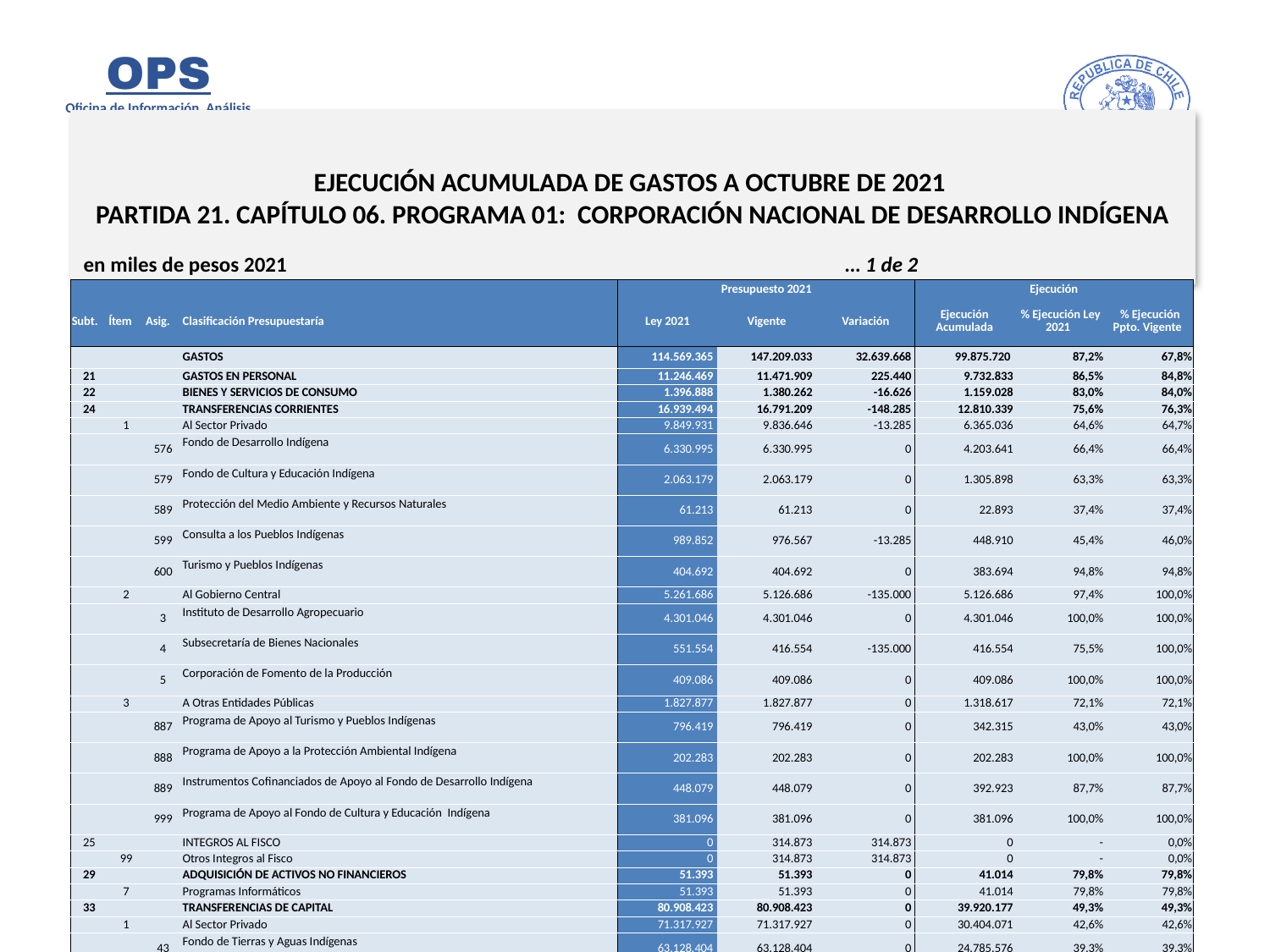

# EJECUCIÓN ACUMULADA DE GASTOS A OCTUBRE DE 2021 PARTIDA 21. CAPÍTULO 06. PROGRAMA 01:  CORPORACIÓN NACIONAL DE DESARROLLO INDÍGENA
en miles de pesos 2021					… 1 de 2
|  |  |  |  | Presupuesto 2021 |  |  | Ejecución |  |  |
| --- | --- | --- | --- | --- | --- | --- | --- | --- | --- |
| Subt. | Ítem | Asig. | Clasificación Presupuestaría | Ley 2021 | Vigente | Variación | Ejecución Acumulada | % Ejecución Ley 2021 | % Ejecución Ppto. Vigente |
|  |  |  | GASTOS | 114.569.365 | 147.209.033 | 32.639.668 | 99.875.720 | 87,2% | 67,8% |
| 21 |  |  | GASTOS EN PERSONAL | 11.246.469 | 11.471.909 | 225.440 | 9.732.833 | 86,5% | 84,8% |
| 22 |  |  | BIENES Y SERVICIOS DE CONSUMO | 1.396.888 | 1.380.262 | -16.626 | 1.159.028 | 83,0% | 84,0% |
| 24 |  |  | TRANSFERENCIAS CORRIENTES | 16.939.494 | 16.791.209 | -148.285 | 12.810.339 | 75,6% | 76,3% |
|  | 1 |  | Al Sector Privado | 9.849.931 | 9.836.646 | -13.285 | 6.365.036 | 64,6% | 64,7% |
|  |  | 576 | Fondo de Desarrollo Indígena | 6.330.995 | 6.330.995 | 0 | 4.203.641 | 66,4% | 66,4% |
|  |  | 579 | Fondo de Cultura y Educación Indígena | 2.063.179 | 2.063.179 | 0 | 1.305.898 | 63,3% | 63,3% |
|  |  | 589 | Protección del Medio Ambiente y Recursos Naturales | 61.213 | 61.213 | 0 | 22.893 | 37,4% | 37,4% |
|  |  | 599 | Consulta a los Pueblos Indígenas | 989.852 | 976.567 | -13.285 | 448.910 | 45,4% | 46,0% |
|  |  | 600 | Turismo y Pueblos Indígenas | 404.692 | 404.692 | 0 | 383.694 | 94,8% | 94,8% |
|  | 2 |  | Al Gobierno Central | 5.261.686 | 5.126.686 | -135.000 | 5.126.686 | 97,4% | 100,0% |
|  |  | 3 | Instituto de Desarrollo Agropecuario | 4.301.046 | 4.301.046 | 0 | 4.301.046 | 100,0% | 100,0% |
|  |  | 4 | Subsecretaría de Bienes Nacionales | 551.554 | 416.554 | -135.000 | 416.554 | 75,5% | 100,0% |
|  |  | 5 | Corporación de Fomento de la Producción | 409.086 | 409.086 | 0 | 409.086 | 100,0% | 100,0% |
|  | 3 |  | A Otras Entidades Públicas | 1.827.877 | 1.827.877 | 0 | 1.318.617 | 72,1% | 72,1% |
|  |  | 887 | Programa de Apoyo al Turismo y Pueblos Indígenas | 796.419 | 796.419 | 0 | 342.315 | 43,0% | 43,0% |
|  |  | 888 | Programa de Apoyo a la Protección Ambiental Indígena | 202.283 | 202.283 | 0 | 202.283 | 100,0% | 100,0% |
|  |  | 889 | Instrumentos Cofinanciados de Apoyo al Fondo de Desarrollo Indígena | 448.079 | 448.079 | 0 | 392.923 | 87,7% | 87,7% |
|  |  | 999 | Programa de Apoyo al Fondo de Cultura y Educación Indígena | 381.096 | 381.096 | 0 | 381.096 | 100,0% | 100,0% |
| 25 |  |  | INTEGROS AL FISCO | 0 | 314.873 | 314.873 | 0 | - | 0,0% |
|  | 99 |  | Otros Integros al Fisco | 0 | 314.873 | 314.873 | 0 | - | 0,0% |
| 29 |  |  | ADQUISICIÓN DE ACTIVOS NO FINANCIEROS | 51.393 | 51.393 | 0 | 41.014 | 79,8% | 79,8% |
|  | 7 |  | Programas Informáticos | 51.393 | 51.393 | 0 | 41.014 | 79,8% | 79,8% |
| 33 |  |  | TRANSFERENCIAS DE CAPITAL | 80.908.423 | 80.908.423 | 0 | 39.920.177 | 49,3% | 49,3% |
|  | 1 |  | Al Sector Privado | 71.317.927 | 71.317.927 | 0 | 30.404.071 | 42,6% | 42,6% |
|  |  | 43 | Fondo de Tierras y Aguas Indígenas | 63.128.404 | 63.128.404 | 0 | 24.785.576 | 39,3% | 39,3% |
|  |  | 44 | Gastos Asociados de Administración | 947.314 | 947.314 | 0 | 761.991 | 80,4% | 80,4% |
|  |  | 45 | Programa Chile Indígena | 7.242.209 | 7.242.209 | 0 | 4.856.504 | 67,1% | 67,1% |
|  | 2 |  | Al Gobierno Central | 3.884.906 | 3.884.906 | 0 | 3.884.906 | 100,0% | 100,0% |
|  |  | 3 | Instituto de Desarrollo Agropecuario | 3.884.906 | 3.884.906 | 0 | 3.884.906 | 100,0% | 100,0% |
|  | 3 |  | A Otras Entidades Públicas | 5.705.590 | 5.705.590 | 0 | 5.631.200 | 98,7% | 98,7% |
|  |  | 999 | Programa de Apoyo al Fondo de Tierras y Aguas Indígenas | 5.705.590 | 5.705.590 | 0 | 5.631.200 | 98,7% | 98,7% |
15